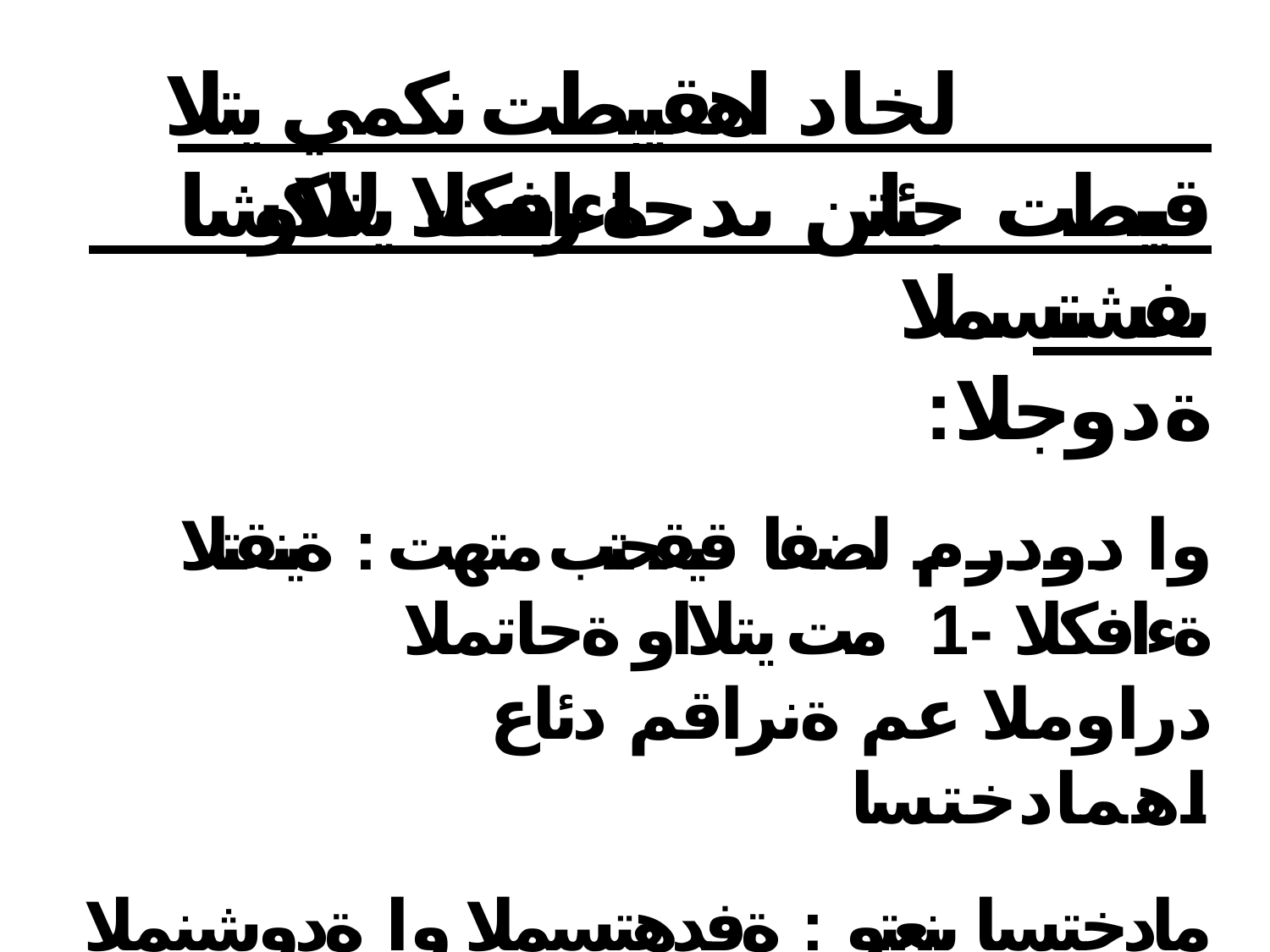

# لخاد اهقيبطت نكمي يتلا ةءافكلا لاكشا

قيبطت      جئاتن    ىدحا ربتعت                    يتلاو ىفشتسملا
:ةدوجلا
وا دودرم لضفا قيقحتب متهت : ةينقتلا ةءافكلا -1  مت يتلااو ةحاتملا دراوملا عم ةنراقم دئاع
اهمادختسا
مادختسا ينعتو : ةفدهتسملا وا ةدوشنملا ةءافكلا -2  مهلاا جايتحلاا نطاوم يف ةحاتملا دراوملا مظعم
فدهتسم12ل3 ا